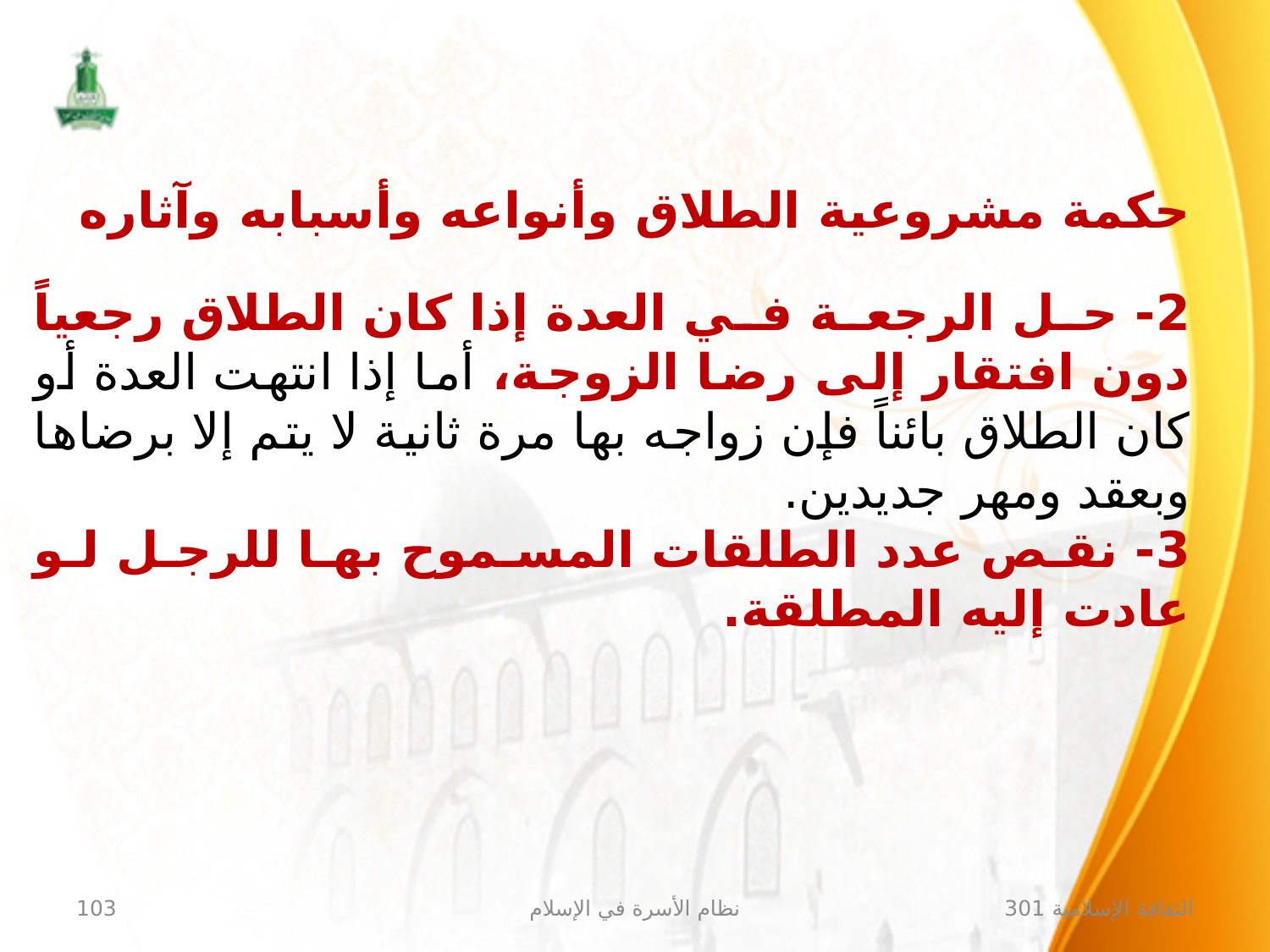

حكمة مشروعية الطلاق وأنواعه وأسبابه وآثاره
2- حل الرجعة في العدة إذا كان الطلاق رجعياً دون افتقار إلى رضا الزوجة، أما إذا انتهت العدة أو كان الطلاق بائناً فإن زواجه بها مرة ثانية لا يتم إلا برضاها وبعقد ومهر جديدين.
3- نقص عدد الطلقات المسموح بها للرجل لو عادت إليه المطلقة.

103
نظام الأسرة في الإسلام
الثقافة الإسلامية 301